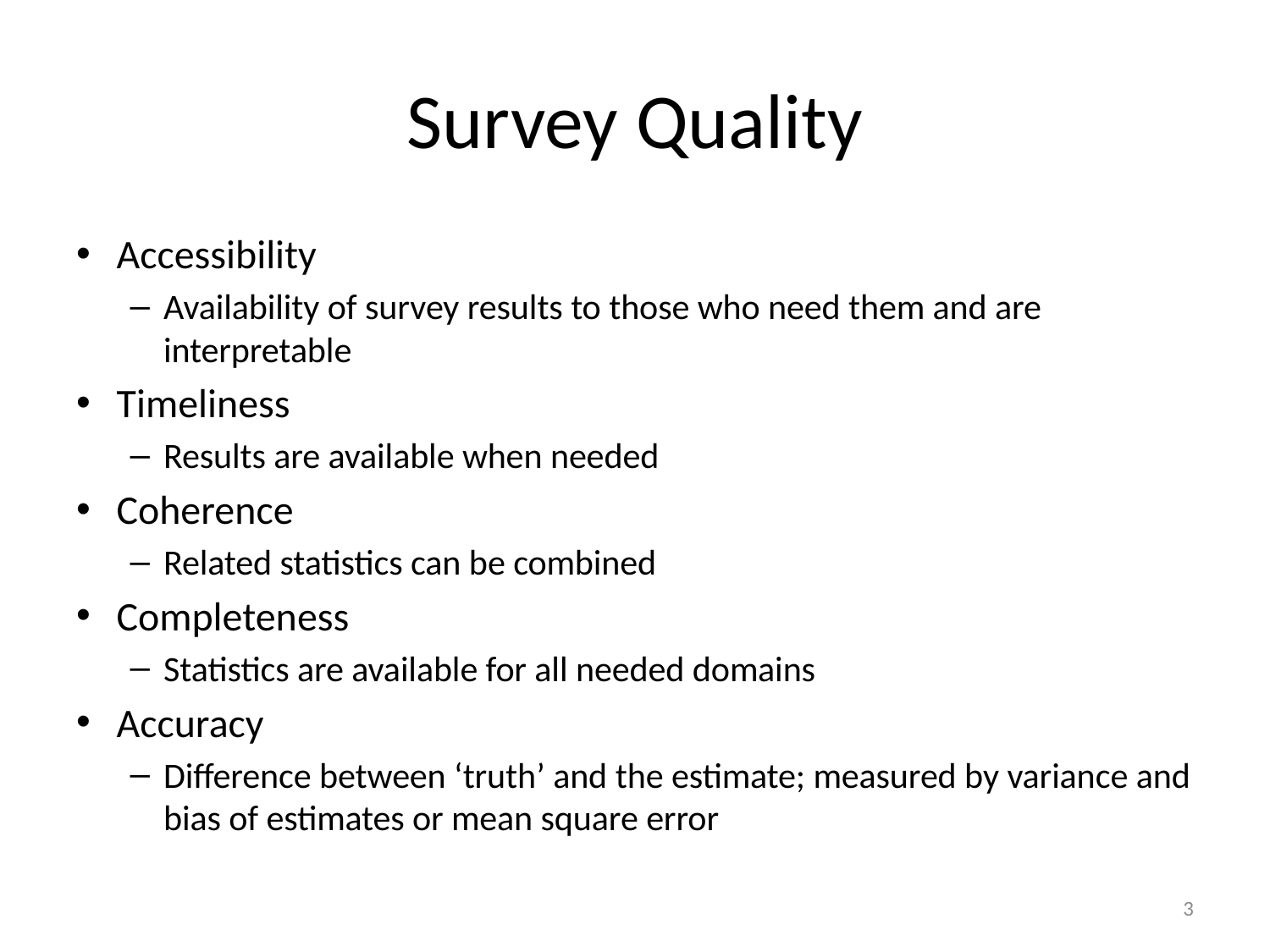

# Survey Quality
Accessibility
Availability of survey results to those who need them and are interpretable
Timeliness
Results are available when needed
Coherence
Related statistics can be combined
Completeness
Statistics are available for all needed domains
Accuracy
Difference between ‘truth’ and the estimate; measured by variance and bias of estimates or mean square error
3